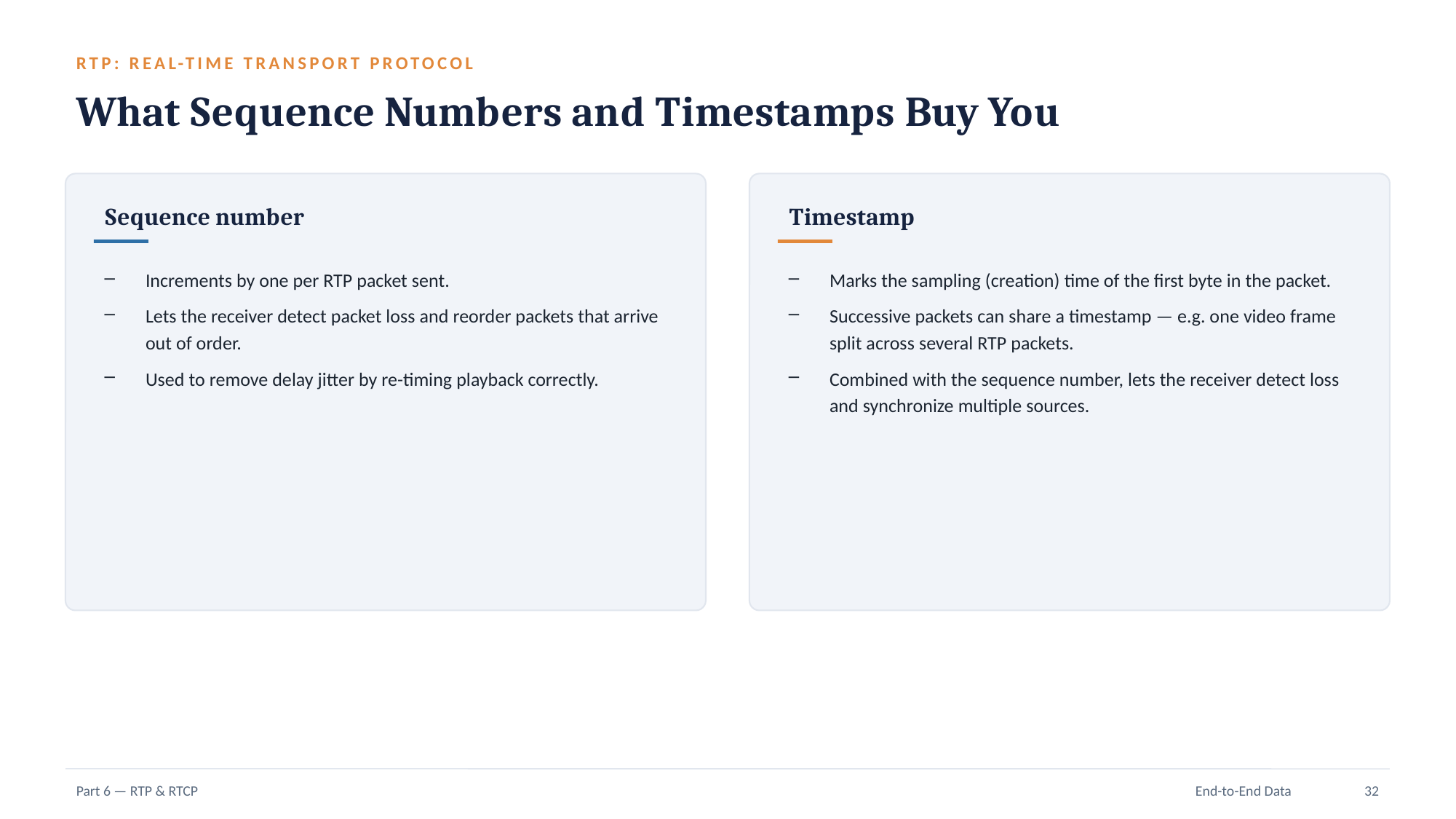

RTP: REAL-TIME TRANSPORT PROTOCOL
What Sequence Numbers and Timestamps Buy You

Sequence number
Timestamp

Increments by one per RTP packet sent.
Lets the receiver detect packet loss and reorder packets that arrive out of order.
Used to remove delay jitter by re-timing playback correctly.
Marks the sampling (creation) time of the first byte in the packet.
Successive packets can share a timestamp — e.g. one video frame split across several RTP packets.
Combined with the sequence number, lets the receiver detect loss and synchronize multiple sources.

Part 6 — RTP & RTCP
End-to-End Data
32